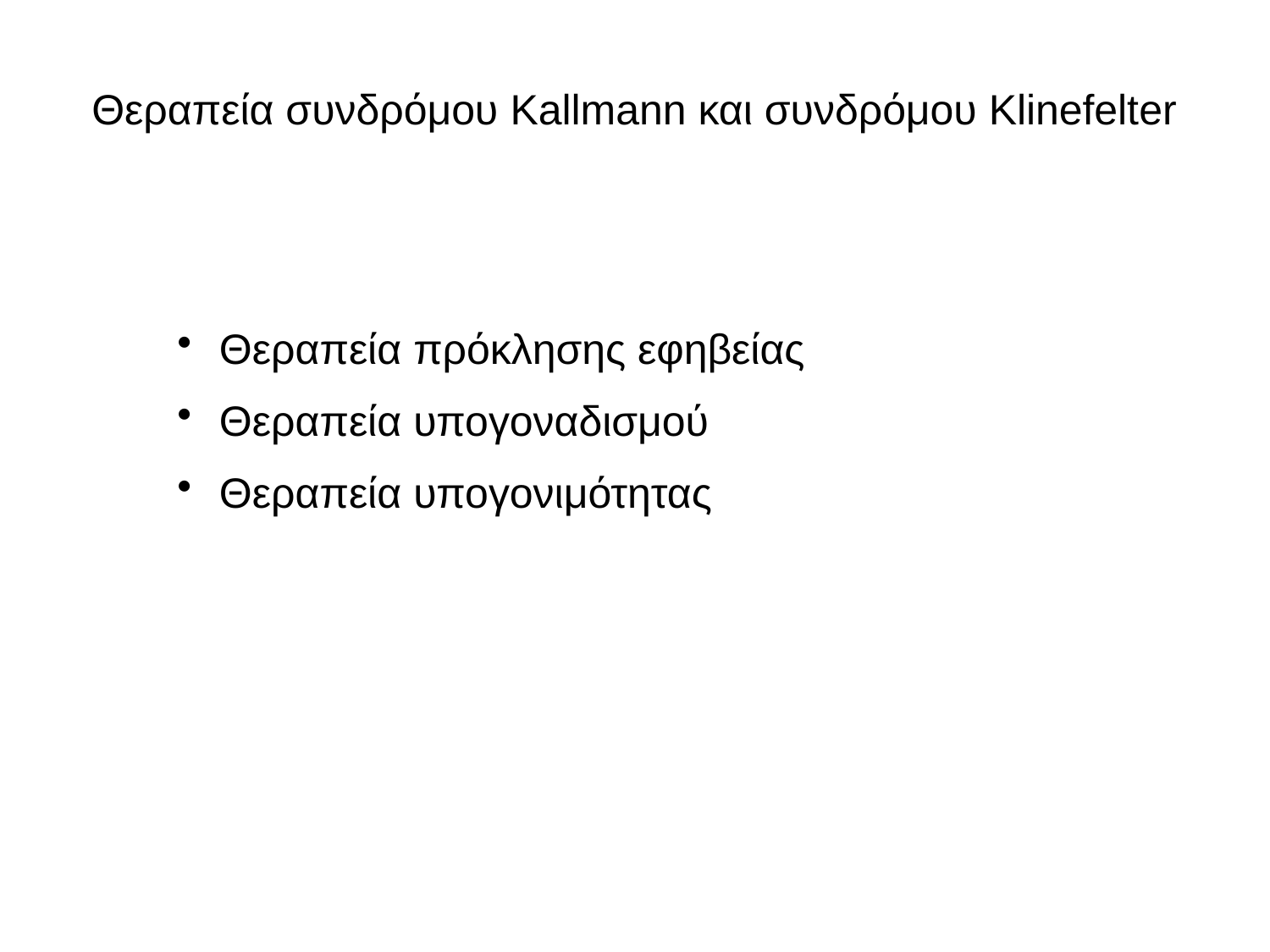

Θεραπεία συνδρόμου Kallmann και συνδρόμου Klinefelter
 Θεραπεία πρόκλησης εφηβείας
 Θεραπεία υπογοναδισμού
 Θεραπεία υπογονιμότητας